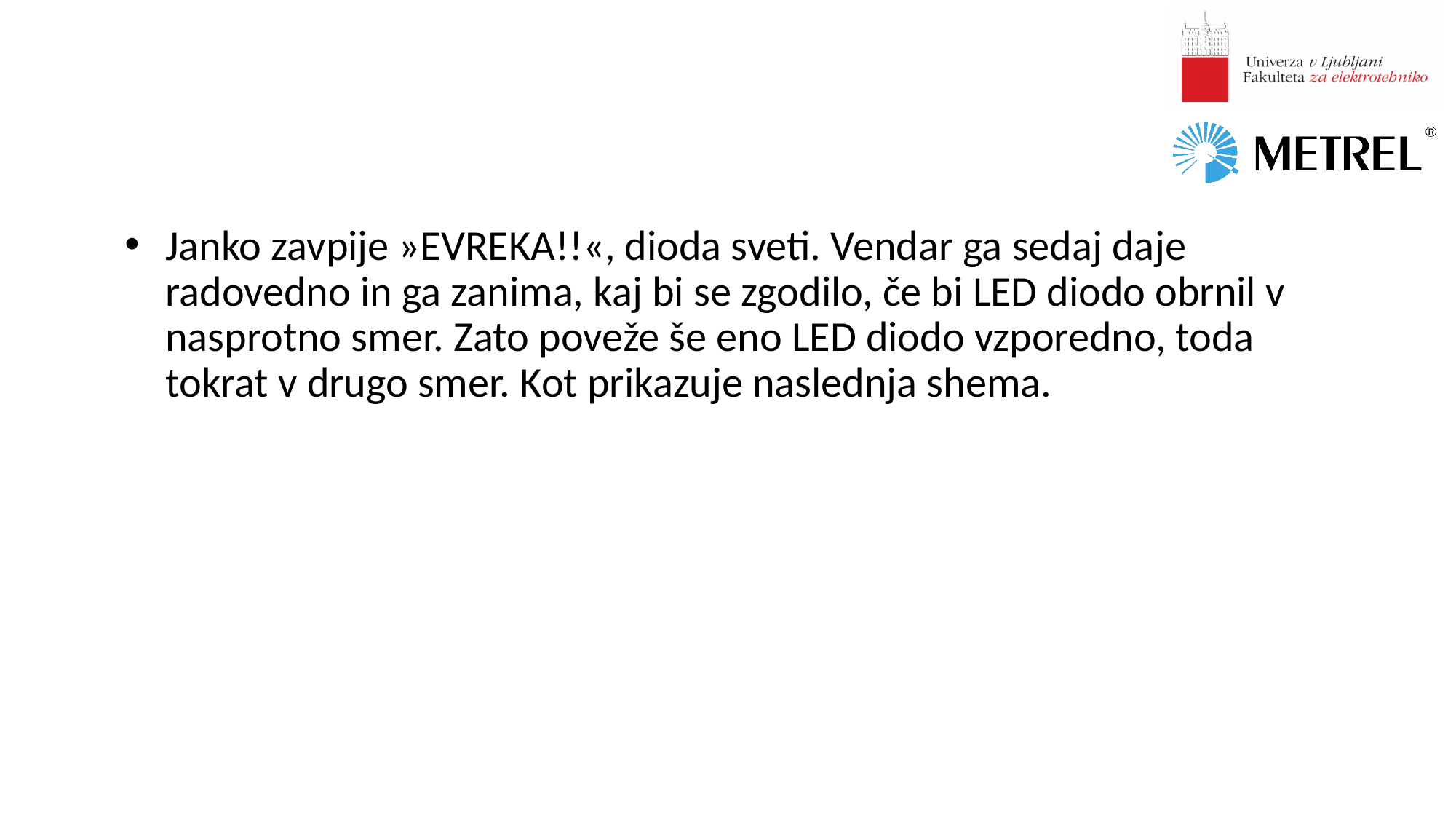

#
Janko zavpije »EVREKA!!«, dioda sveti. Vendar ga sedaj daje radovedno in ga zanima, kaj bi se zgodilo, če bi LED diodo obrnil v nasprotno smer. Zato poveže še eno LED diodo vzporedno, toda tokrat v drugo smer. Kot prikazuje naslednja shema.